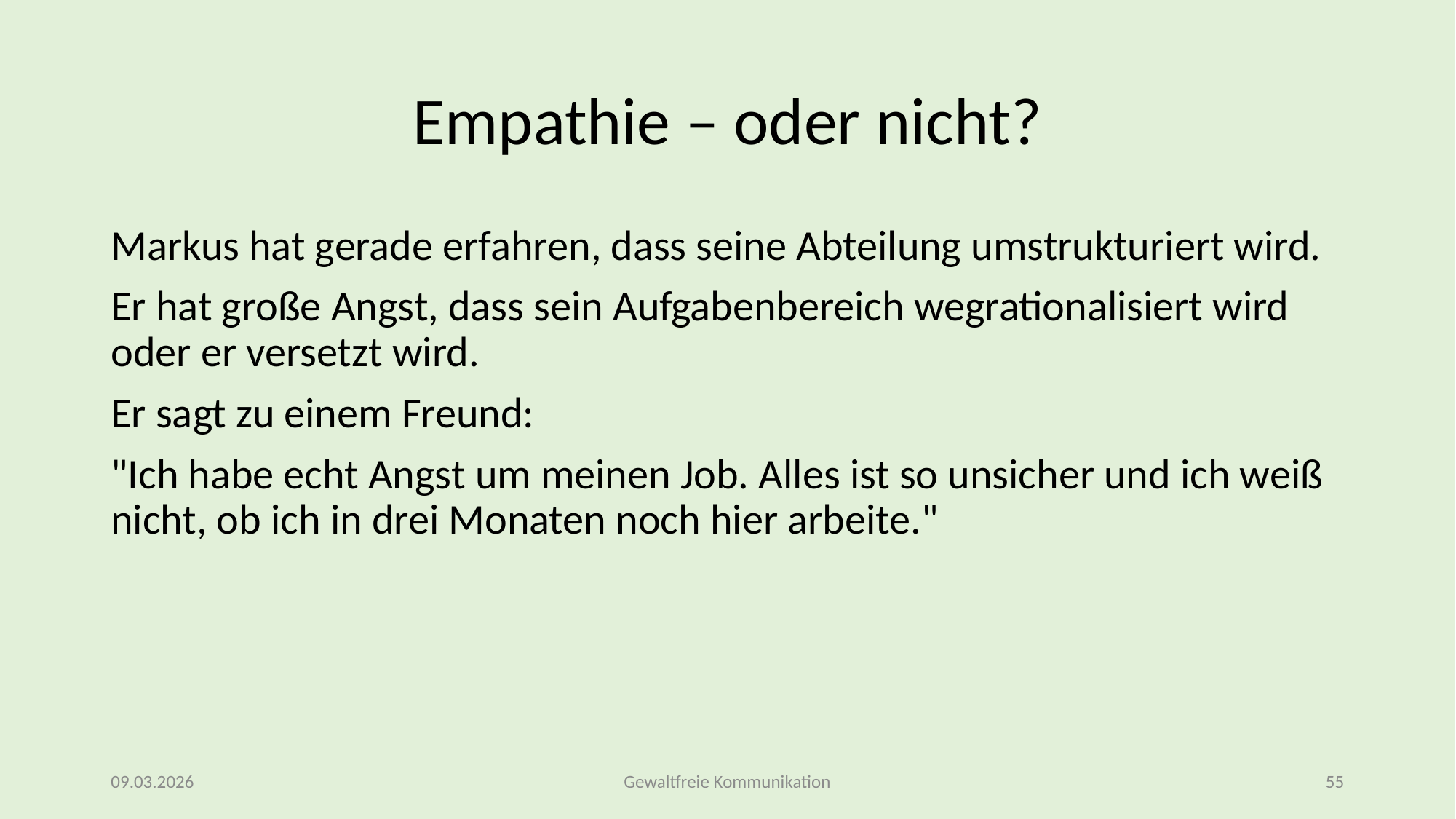

# Empathie – oder nicht?
Markus hat gerade erfahren, dass seine Abteilung umstrukturiert wird.
Er hat große Angst, dass sein Aufgabenbereich wegrationalisiert wird oder er versetzt wird.
Er sagt zu einem Freund:
"Ich habe echt Angst um meinen Job. Alles ist so unsicher und ich weiß nicht, ob ich in drei Monaten noch hier arbeite."
09.03.2026
Gewaltfreie Kommunikation
55